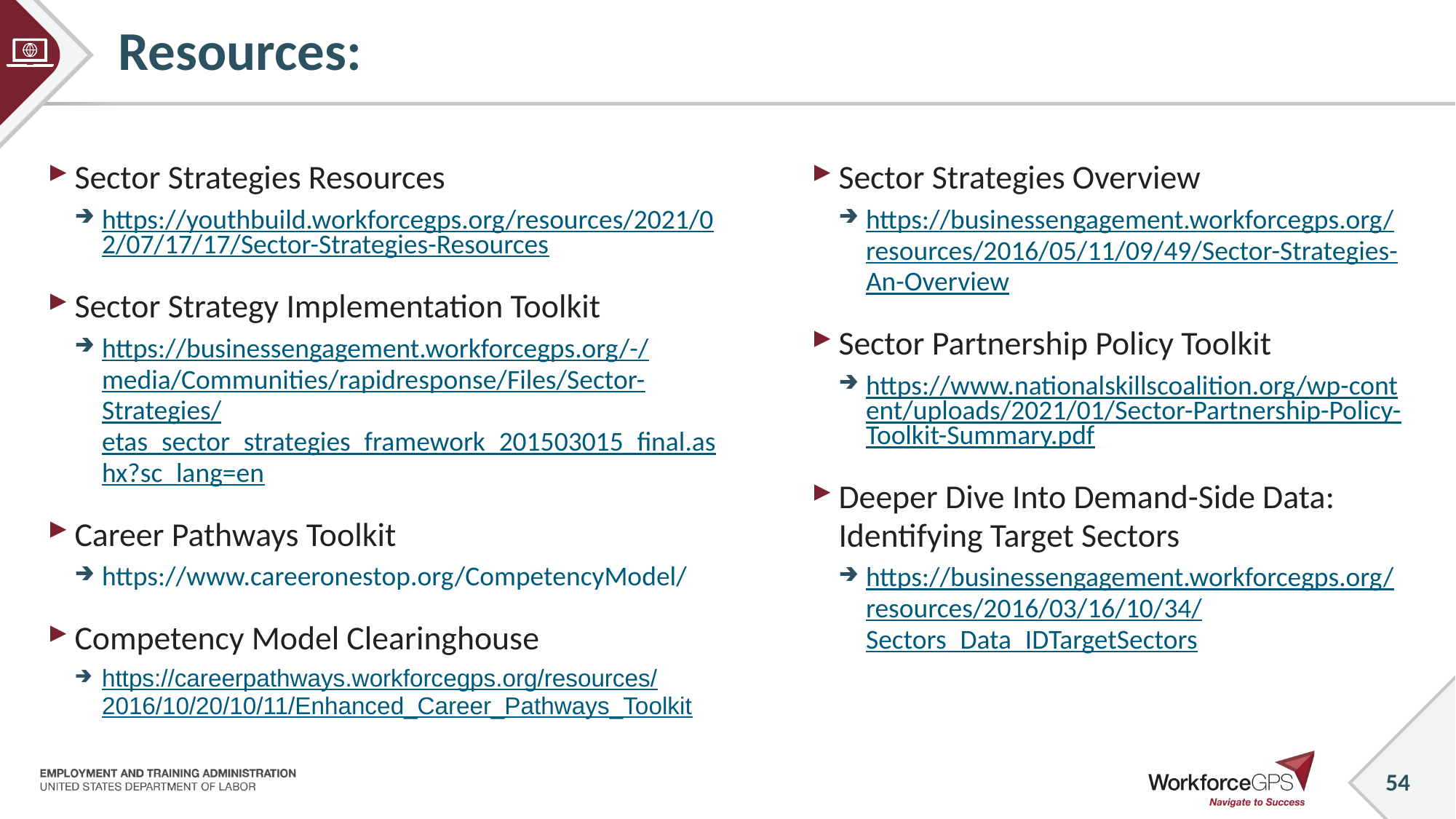

# Resources:
Sector Strategies Resources
https://youthbuild.workforcegps.org/resources/2021/02/07/17/17/Sector-Strategies-Resources
Sector Strategy Implementation Toolkit
https://businessengagement.workforcegps.org/-/media/Communities/rapidresponse/Files/Sector-Strategies/etas_sector_strategies_framework_201503015_final.ashx?sc_lang=en
Career Pathways Toolkit
https://www.careeronestop.org/CompetencyModel/
Competency Model Clearinghouse
https://careerpathways.workforcegps.org/resources/2016/10/20/10/11/Enhanced_Career_Pathways_Toolkit

Sector Strategies Overview
https://businessengagement.workforcegps.org/resources/2016/05/11/09/49/Sector-Strategies-An-Overview
Sector Partnership Policy Toolkit
https://www.nationalskillscoalition.org/wp-content/uploads/2021/01/Sector-Partnership-Policy-Toolkit-Summary.pdf
Deeper Dive Into Demand-Side Data: Identifying Target Sectors
https://businessengagement.workforcegps.org/resources/2016/03/16/10/34/Sectors_Data_IDTargetSectors

54